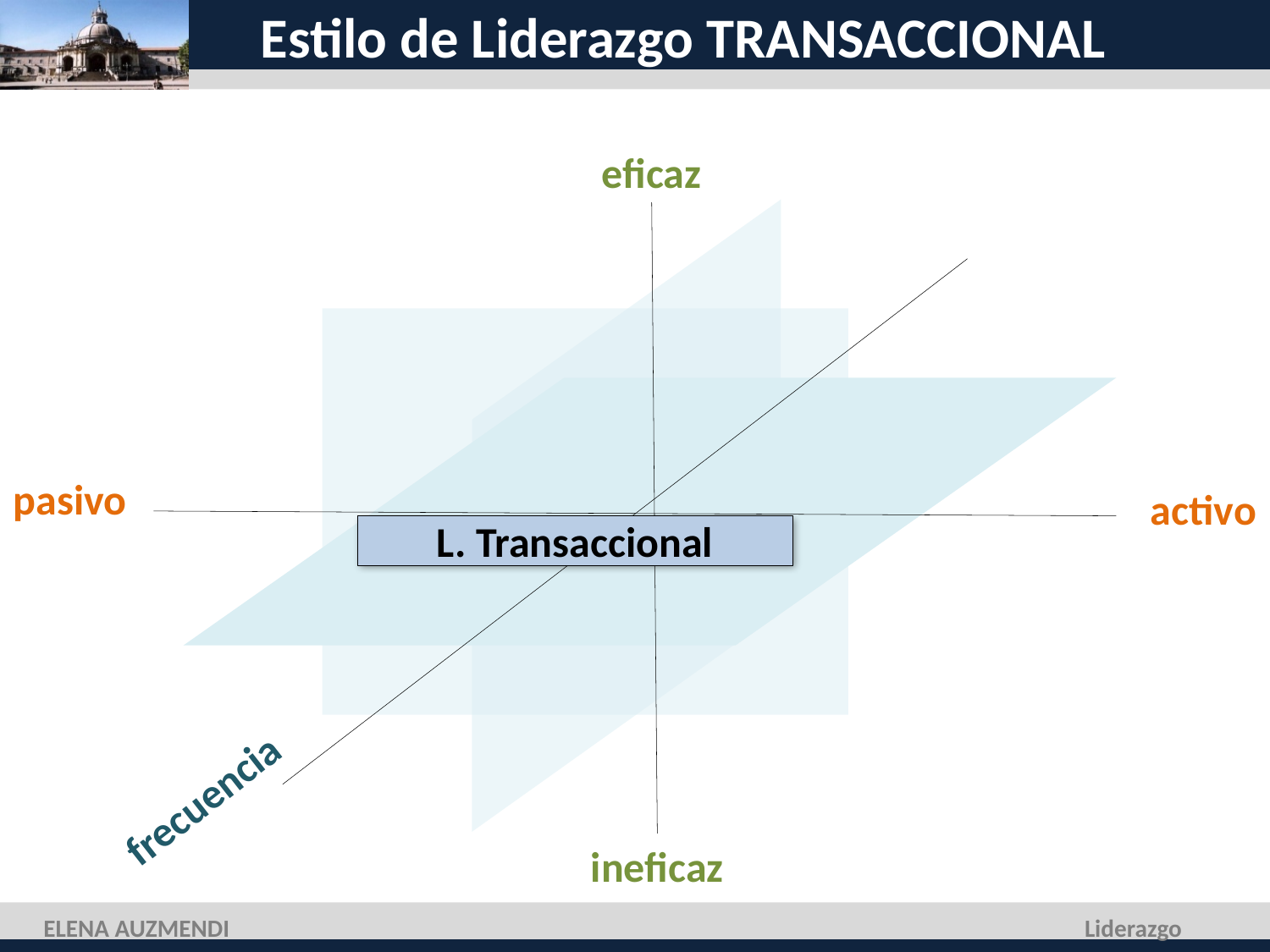

# Estilo de Liderazgo TRANSACCIONAL
eficaz

pasivo
activo
L. Transaccional
frecuencia
ineficaz
ELENA AUZMENDI
Liderazgo